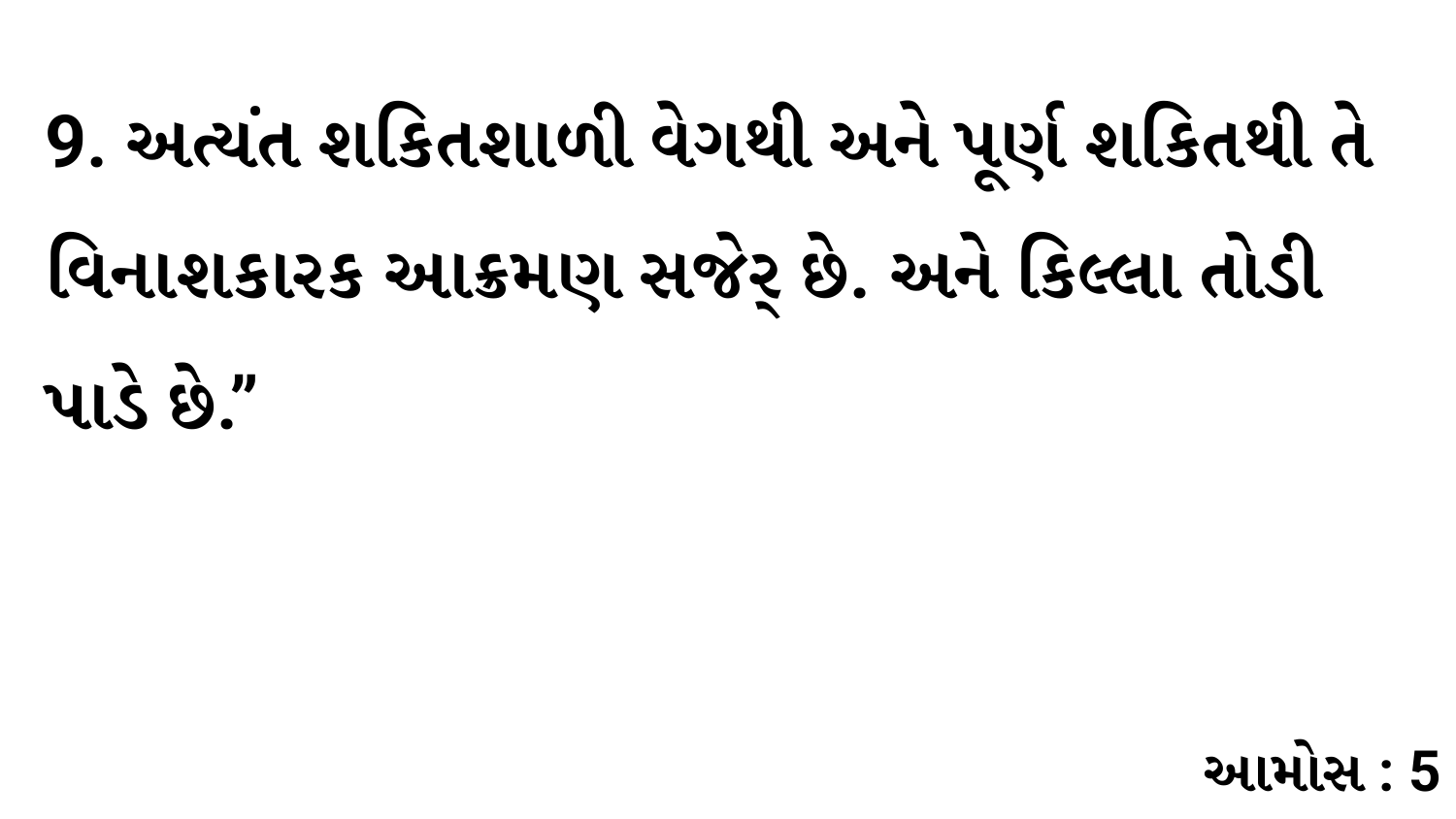

9. અત્યંત શકિતશાળી વેગથી અને પૂર્ણ શકિતથી તે વિનાશકારક આક્રમણ સજેર્ છે. અને કિલ્લા તોડી પાડે છે.”
આમોસ : 5